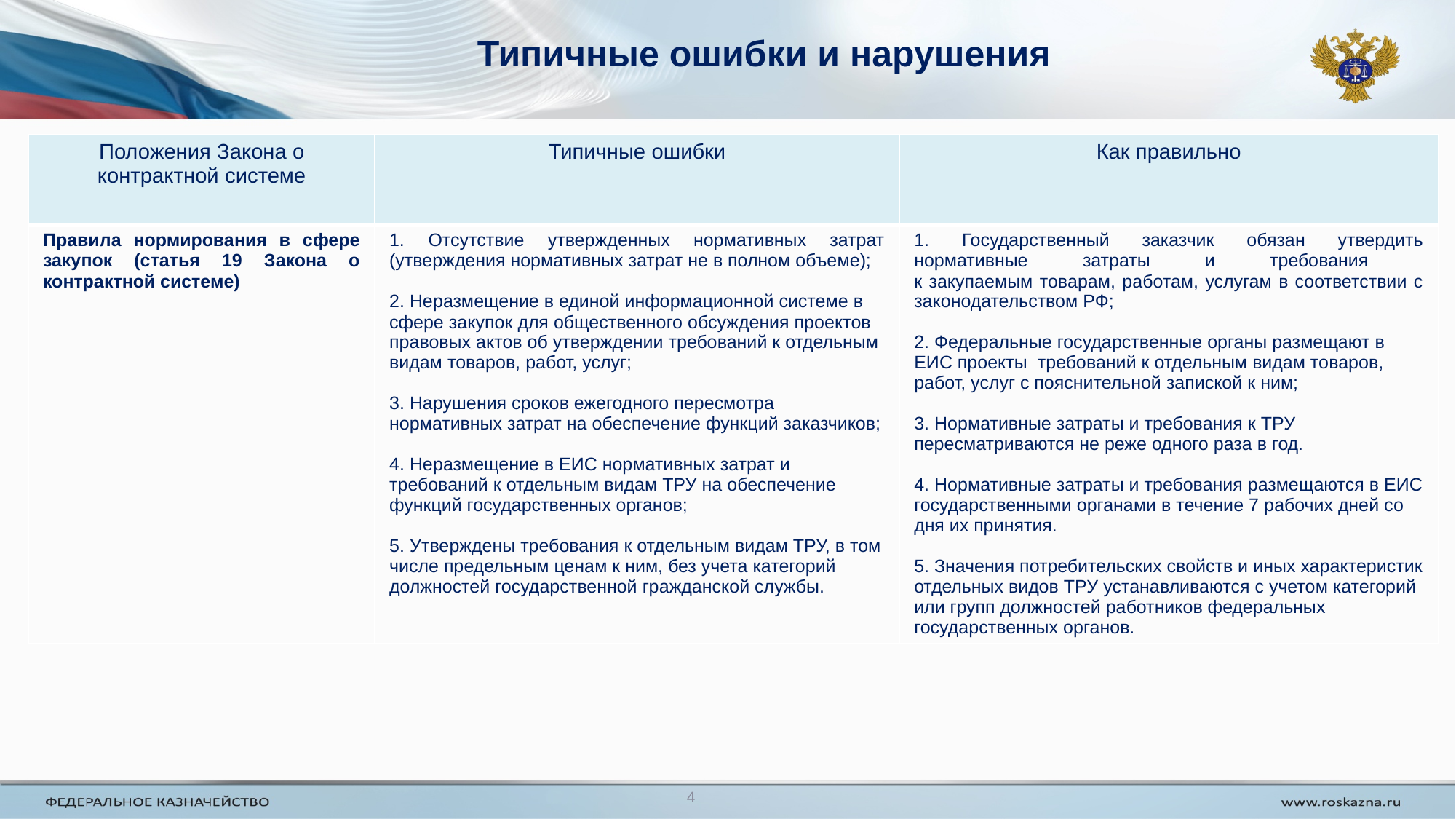

# Типичные ошибки и нарушения
| Положения Закона о контрактной системе | Типичные ошибки | Как правильно |
| --- | --- | --- |
| Правила нормирования в сфере закупок (статья 19 Закона о контрактной системе) | Отсутствие утвержденных нормативных затрат (утверждения нормативных затрат не в полном объеме); 2. Неразмещение в единой информационной системе в сфере закупок для общественного обсуждения проектов правовых актов об утверждении требований к отдельным видам товаров, работ, услуг; 3. Нарушения сроков ежегодного пересмотра нормативных затрат на обеспечение функций заказчиков; 4. Неразмещение в ЕИС нормативных затрат и требований к отдельным видам ТРУ на обеспечение функций государственных органов; 5. Утверждены требования к отдельным видам ТРУ, в том числе предельным ценам к ним, без учета категорий должностей государственной гражданской службы. | Государственный заказчик обязан утвердить нормативные затраты и требования к закупаемым товарам, работам, услугам в соответствии с законодательством РФ; 2. Федеральные государственные органы размещают в ЕИС проекты требований к отдельным видам товаров, работ, услуг с пояснительной запиской к ним; 3. Нормативные затраты и требования к ТРУ пересматриваются не реже одного раза в год. 4. Нормативные затраты и требования размещаются в ЕИС государственными органами в течение 7 рабочих дней со дня их принятия. 5. Значения потребительских свойств и иных характеристик отдельных видов ТРУ устанавливаются с учетом категорий или групп должностей работников федеральных государственных органов. |
4